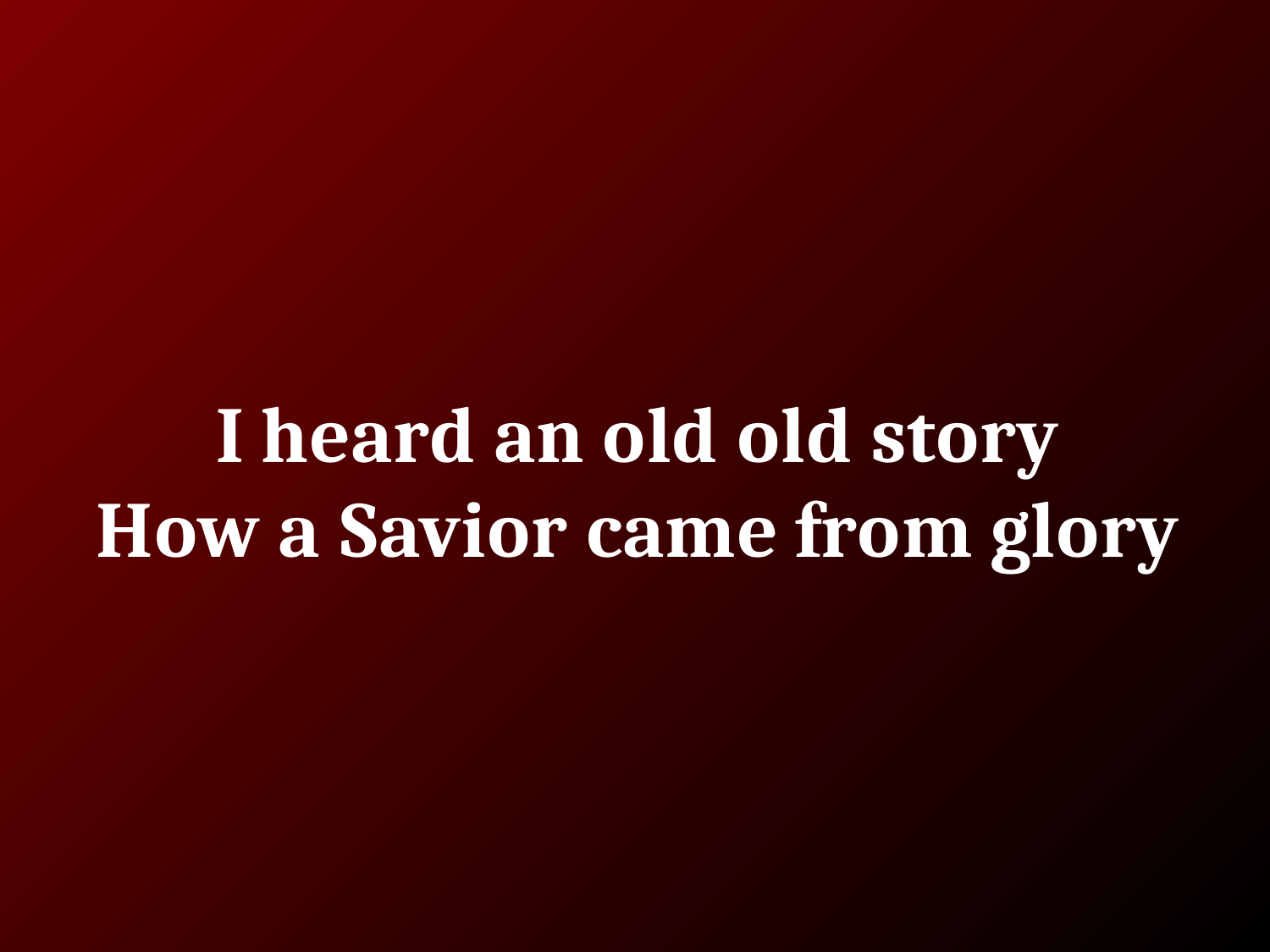

# I heard an old old story
How a Savior came from glory